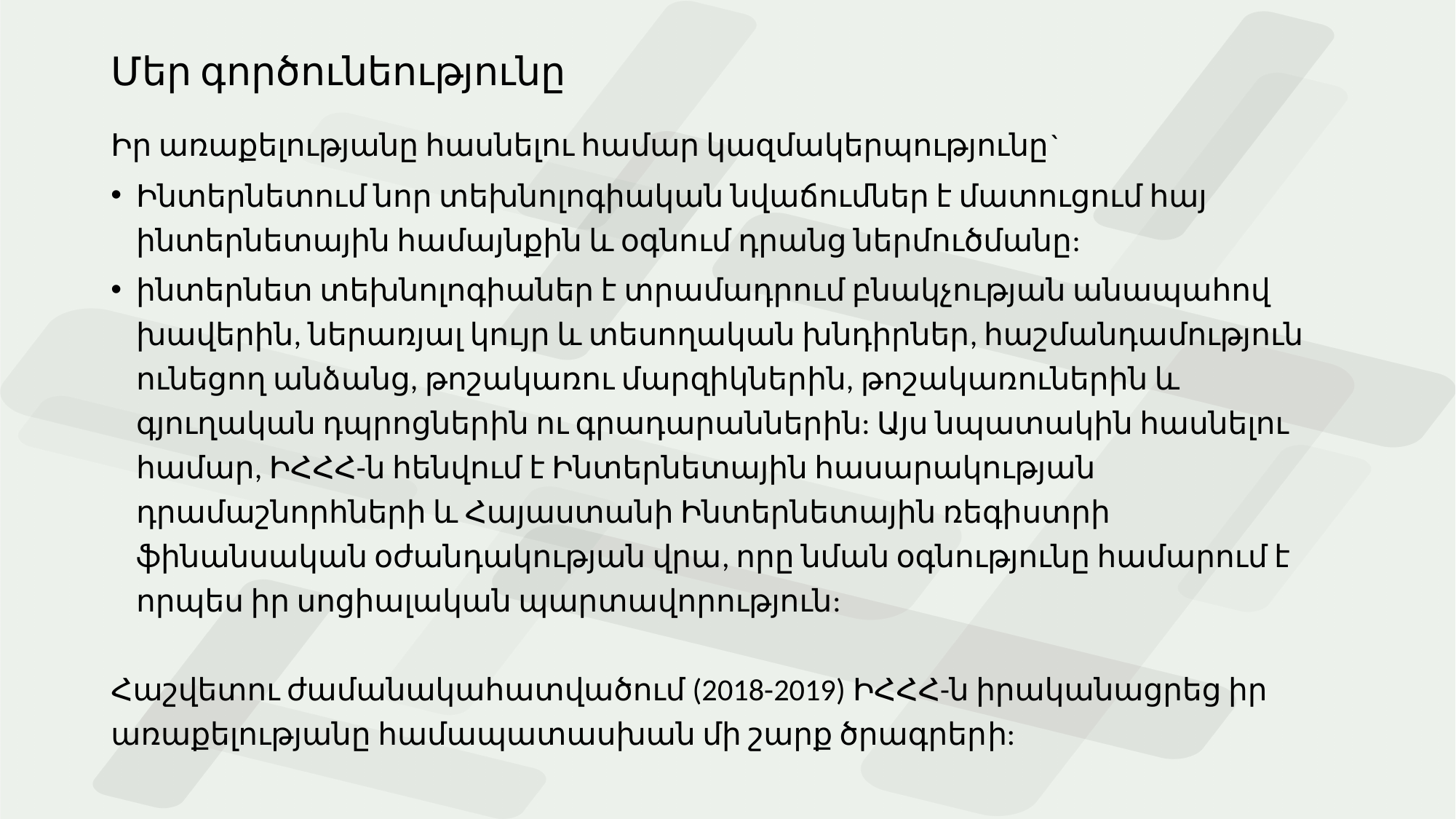

Մեր գործունեությունը

Իր առաքելությանը հասնելու համար կազմակերպությունը`
Ինտերնետում նոր տեխնոլոգիական նվաճումներ է մատուցում հայ ինտերնետային համայնքին և օգնում դրանց ներմուծմանը:
ինտերնետ տեխնոլոգիաներ է տրամադրում բնակչության անապահով խավերին, ներառյալ կույր և տեսողական խնդիրներ, հաշմանդամություն ունեցող անձանց, թոշակառու մարզիկներին, թոշակառուներին և գյուղական դպրոցներին ու գրադարաններին: Այս նպատակին հասնելու համար, ԻՀՀՀ-ն հենվում է Ինտերնետային հասարակության դրամաշնորհների և Հայաստանի Ինտերնետային ռեգիստրի ֆինանսական օժանդակության վրա, որը նման օգնությունը համարում է որպես իր սոցիալական պարտավորություն:

Հաշվետու ժամանակահատվածում (2018-2019) ԻՀՀՀ-ն իրականացրեց իր առաքելությանը համապատասխան մի շարք ծրագրերի: